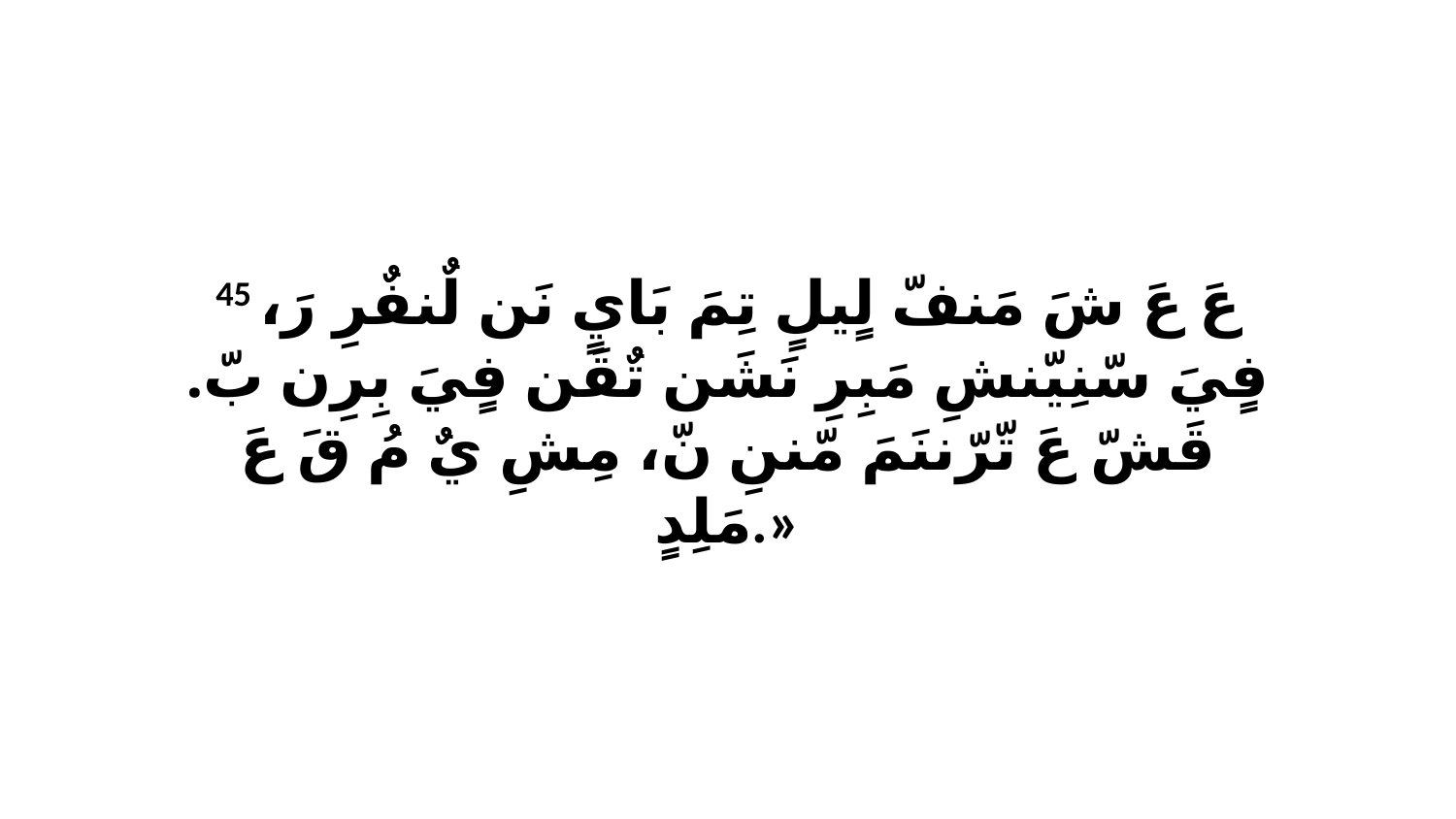

45 عَ عَ شَ مَنفّ لٍيلٍ تِمَ بَايٍ نَن لٌنفٌرِ رَ، فٍيَ سّنِيّنشِ مَبِرِ نَشَن تٌقَن فٍيَ بِرِن بّ. قَشّ عَ تّرّننَمَ مّننِ نّ، مِشِ يٌ مُ قَ عَ مَلِدٍ.»